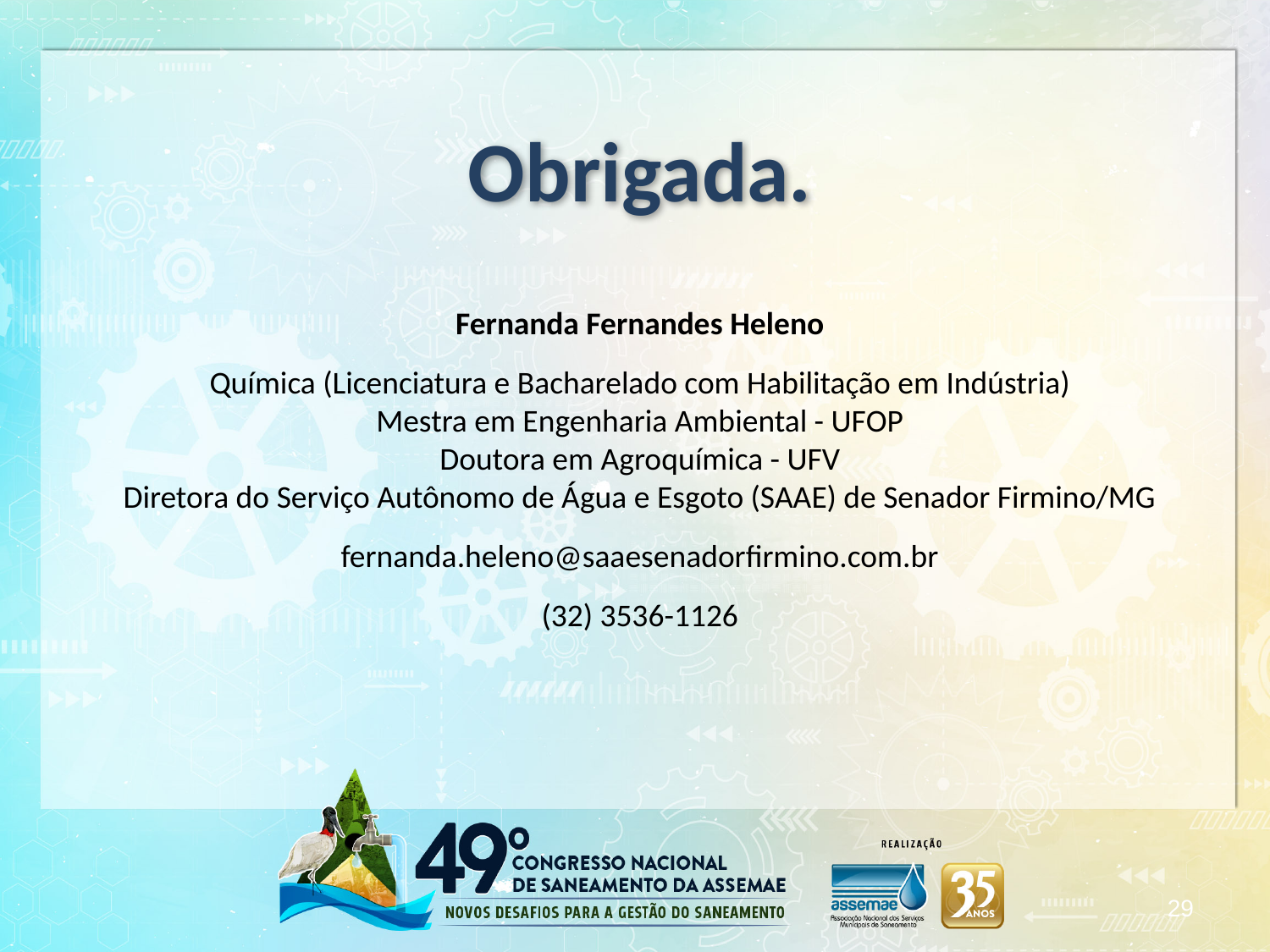

Obrigada.
Fernanda Fernandes Heleno
Química (Licenciatura e Bacharelado com Habilitação em Indústria)
Mestra em Engenharia Ambiental - UFOP
Doutora em Agroquímica - UFV
Diretora do Serviço Autônomo de Água e Esgoto (SAAE) de Senador Firmino/MG
fernanda.heleno@saaesenadorfirmino.com.br
(32) 3536-1126
29